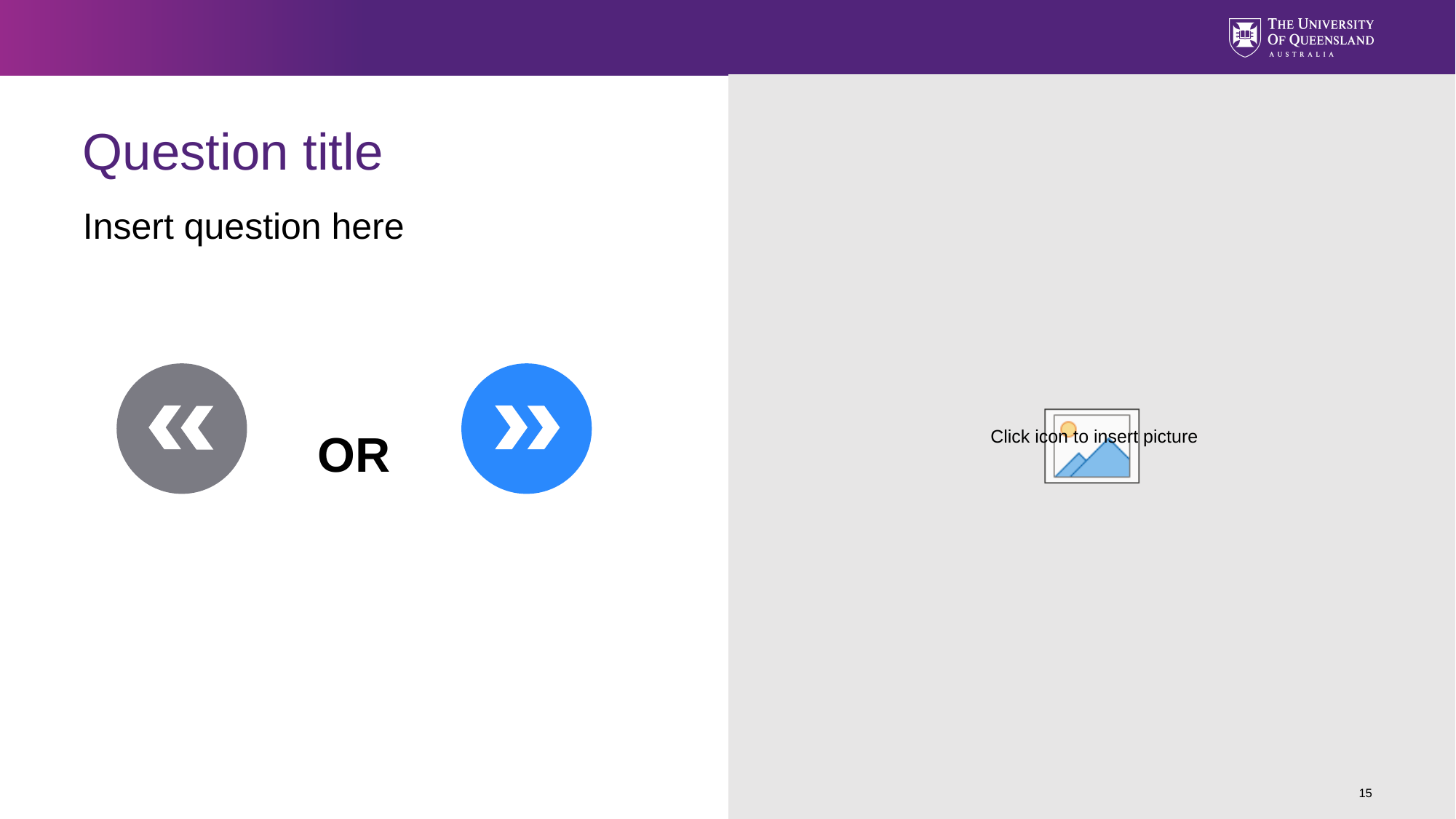

# Question title
Insert question here

OR
15